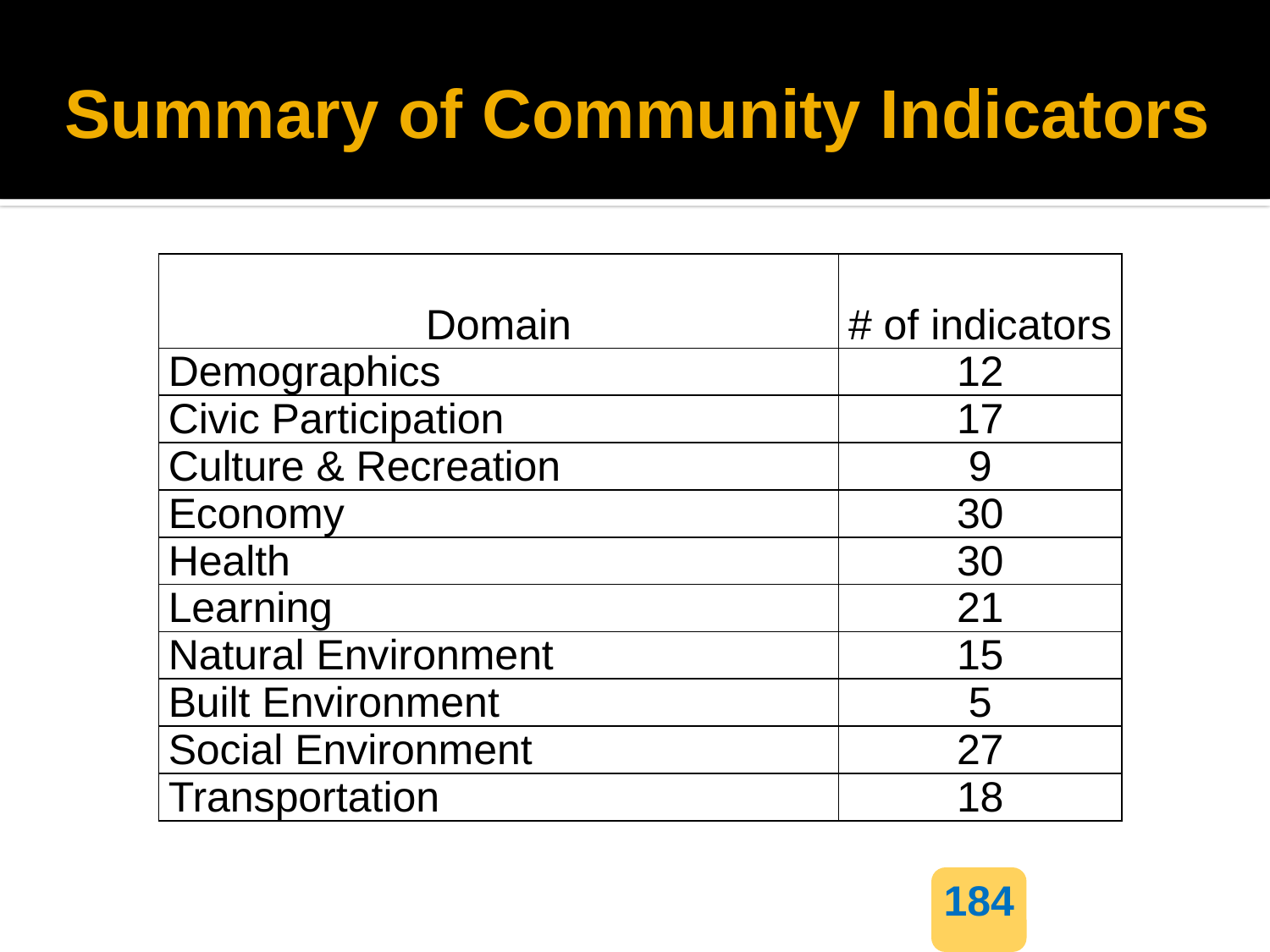

# Summary of Community Indicators
| Domain | # of indicators |
| --- | --- |
| Demographics | 12 |
| Civic Participation | 17 |
| Culture & Recreation | 9 |
| Economy | 30 |
| Health | 30 |
| Learning | 21 |
| Natural Environment | 15 |
| Built Environment | 5 |
| Social Environment | 27 |
| Transportation | 18 |

184